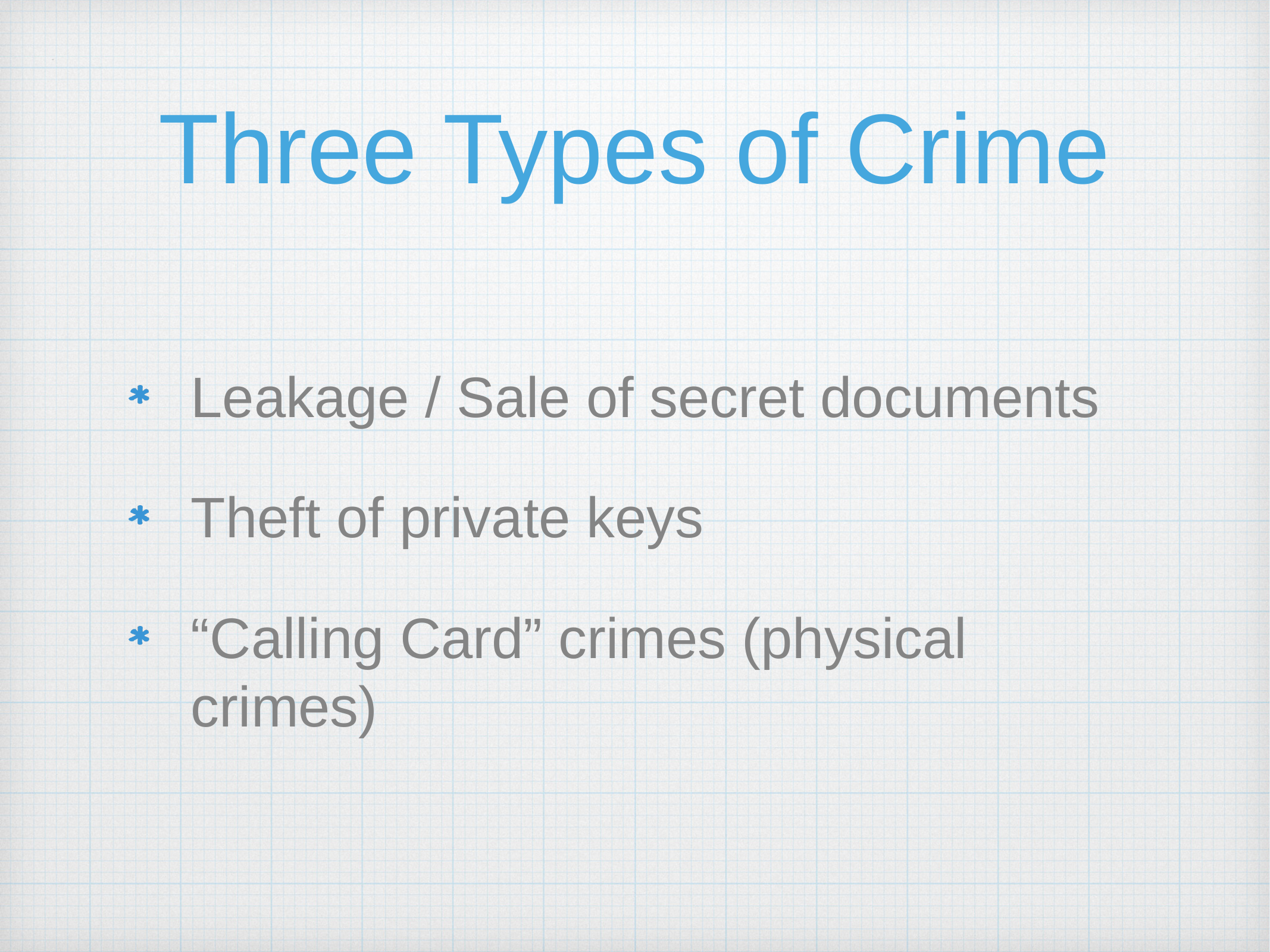

# Three Types of Crime
Leakage / Sale of secret documents
Theft of private keys
“Calling Card” crimes (physical crimes)